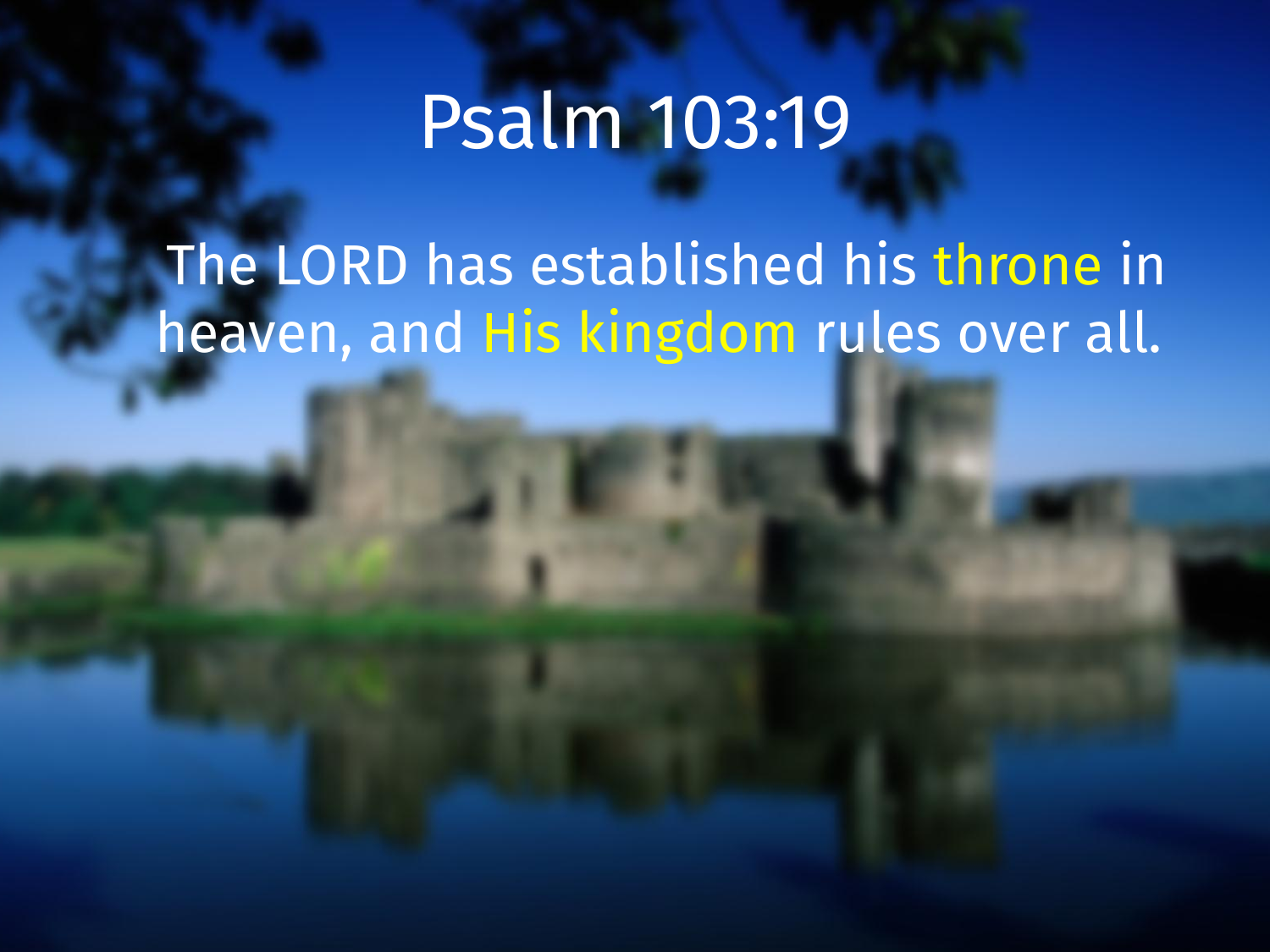

# Psalm 103:19
The Lord has established his throne in heaven, and His kingdom rules over all.